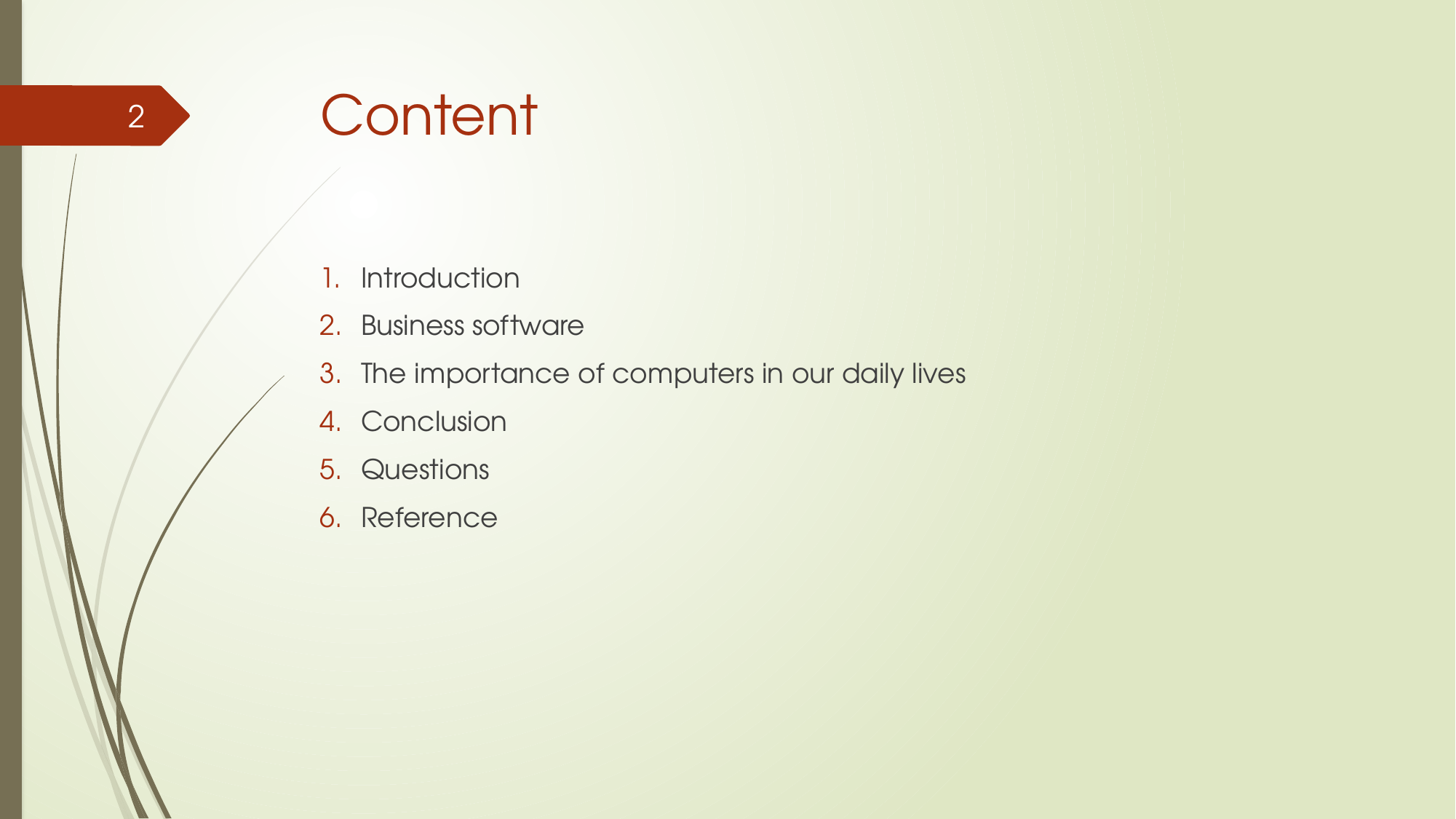

# Content
2
Introduction
Business software
The importance of computers in our daily lives
Conclusion
Questions
Reference